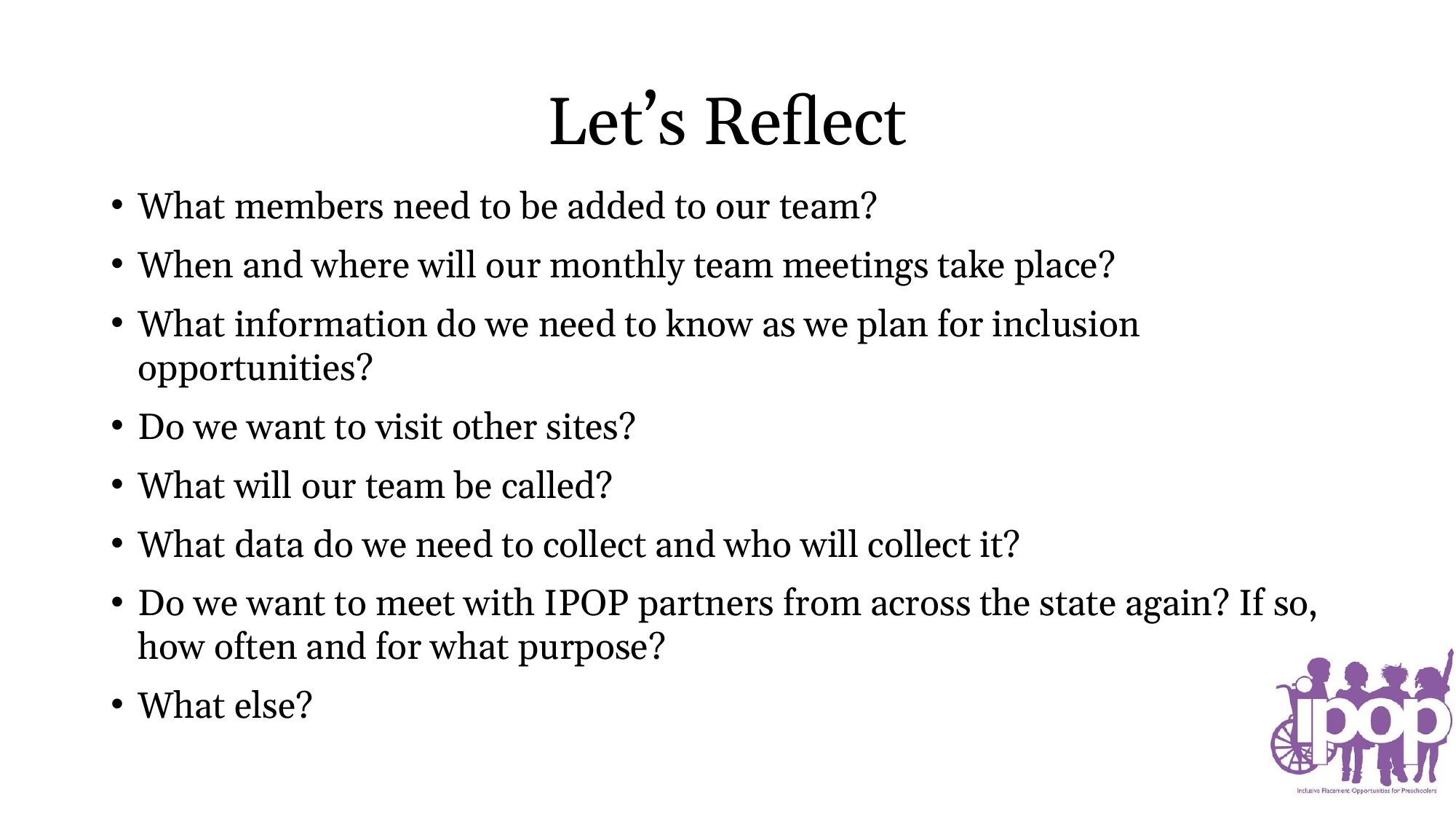

# Let’s Reflect
What members need to be added to our team?
When and where will our monthly team meetings take place?
What information do we need to know as we plan for inclusion opportunities?
Do we want to visit other sites?
What will our team be called?
What data do we need to collect and who will collect it?
Do we want to meet with IPOP partners from across the state again? If so, how often and for what purpose?
What else?